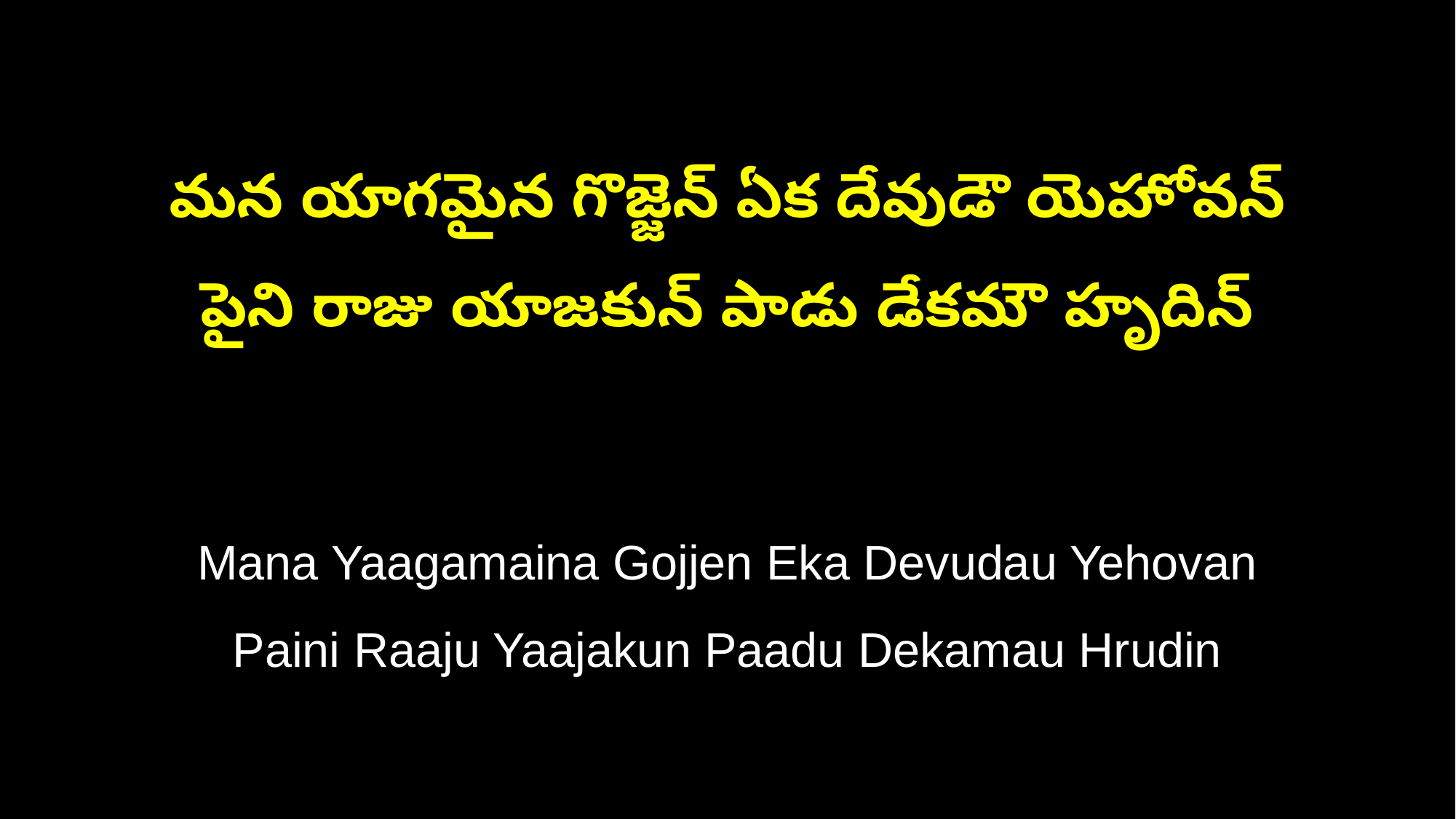

మన యాగమైన గొజ్జెన్ ఏక దేవుడౌ యెహోవన్
పైని రాజు యాజకున్ పాడు డేకమౌ హృదిన్
Mana Yaagamaina Gojjen Eka Devudau Yehovan
Paini Raaju Yaajakun Paadu Dekamau Hrudin